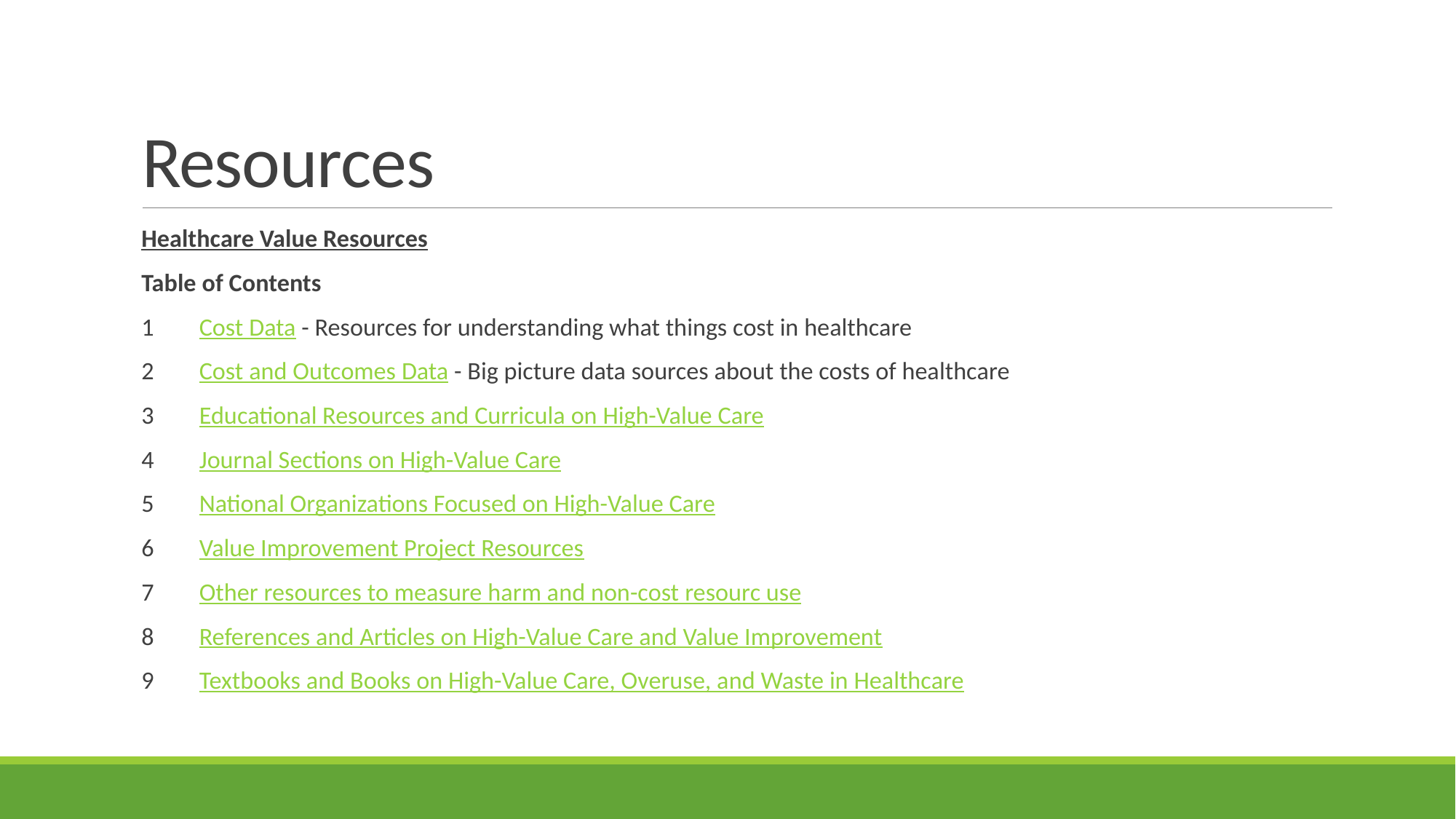

# Resources
Healthcare Value Resources
Table of Contents
1        Cost Data - Resources for understanding what things cost in healthcare
2        Cost and Outcomes Data - Big picture data sources about the costs of healthcare
3        Educational Resources and Curricula on High-Value Care
4        Journal Sections on High-Value Care
5        National Organizations Focused on High-Value Care
6        Value Improvement Project Resources
7        Other resources to measure harm and non-cost resourc use
8        References and Articles on High-Value Care and Value Improvement
9        Textbooks and Books on High-Value Care, Overuse, and Waste in Healthcare